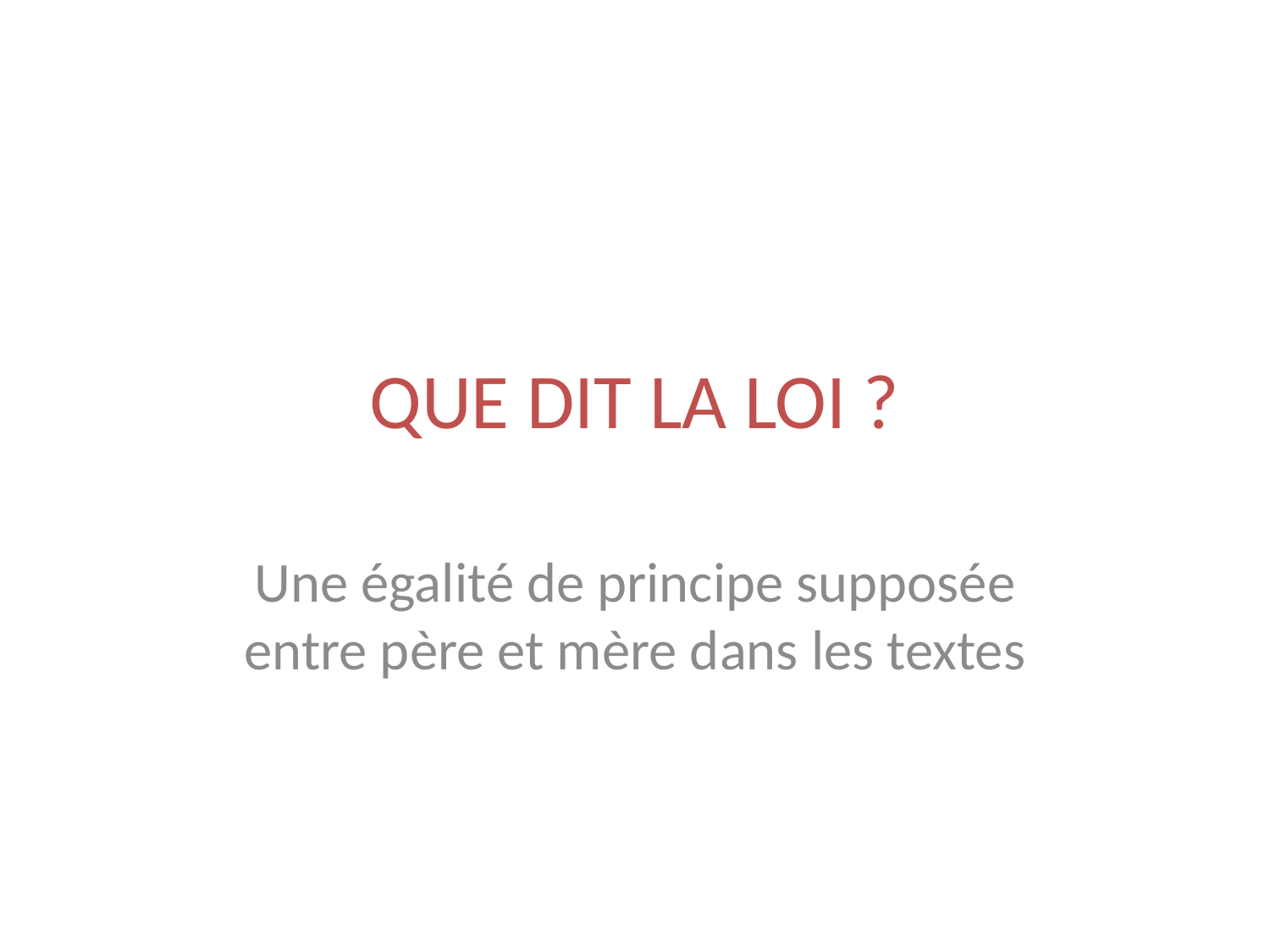

# QUE DIT LA LOI ?
Une égalité de principe supposée entre père et mère dans les textes